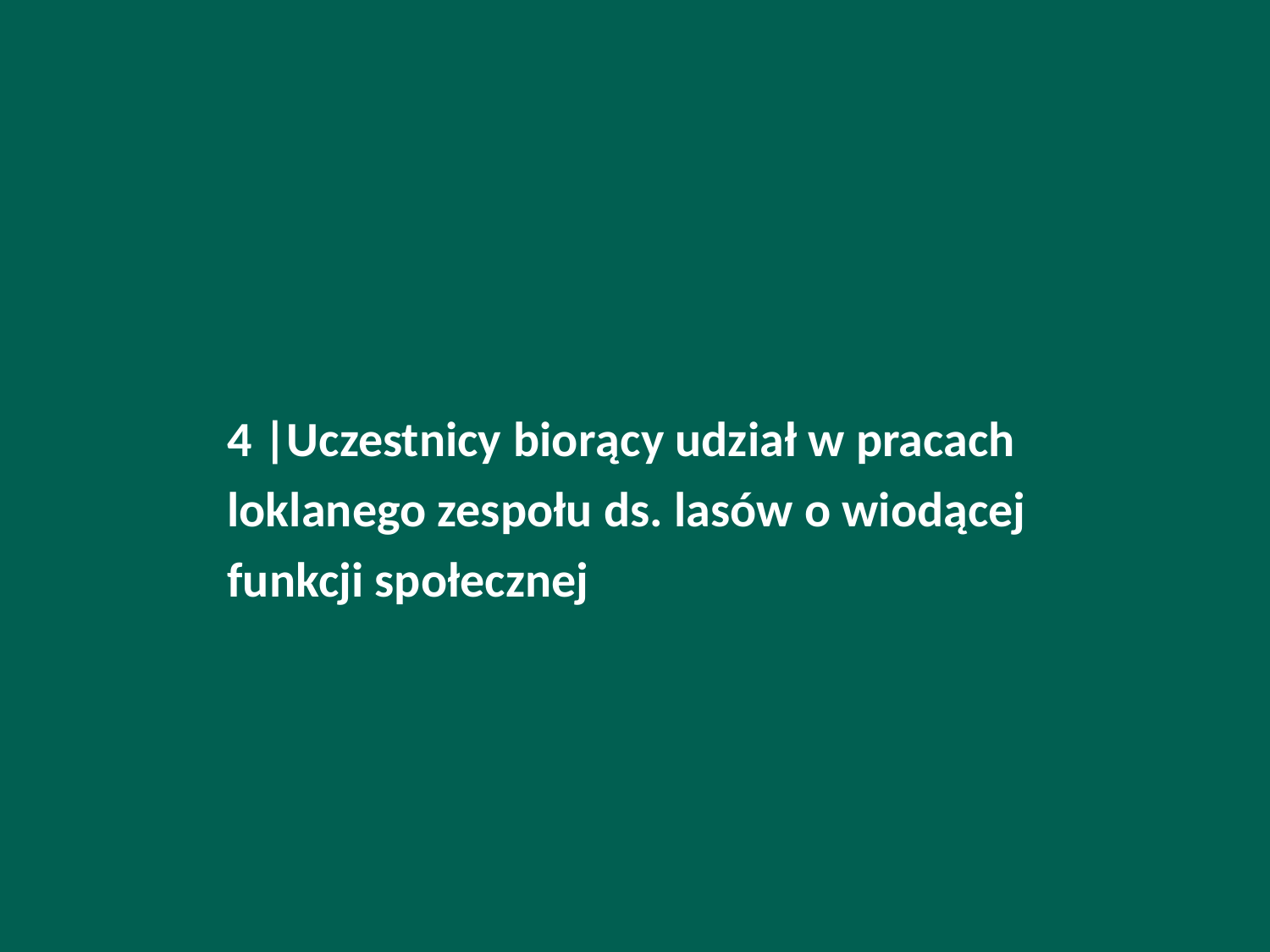

4 |Uczestnicy biorący udział w pracach loklanego zespołu ds. lasów o wiodącej funkcji społecznej